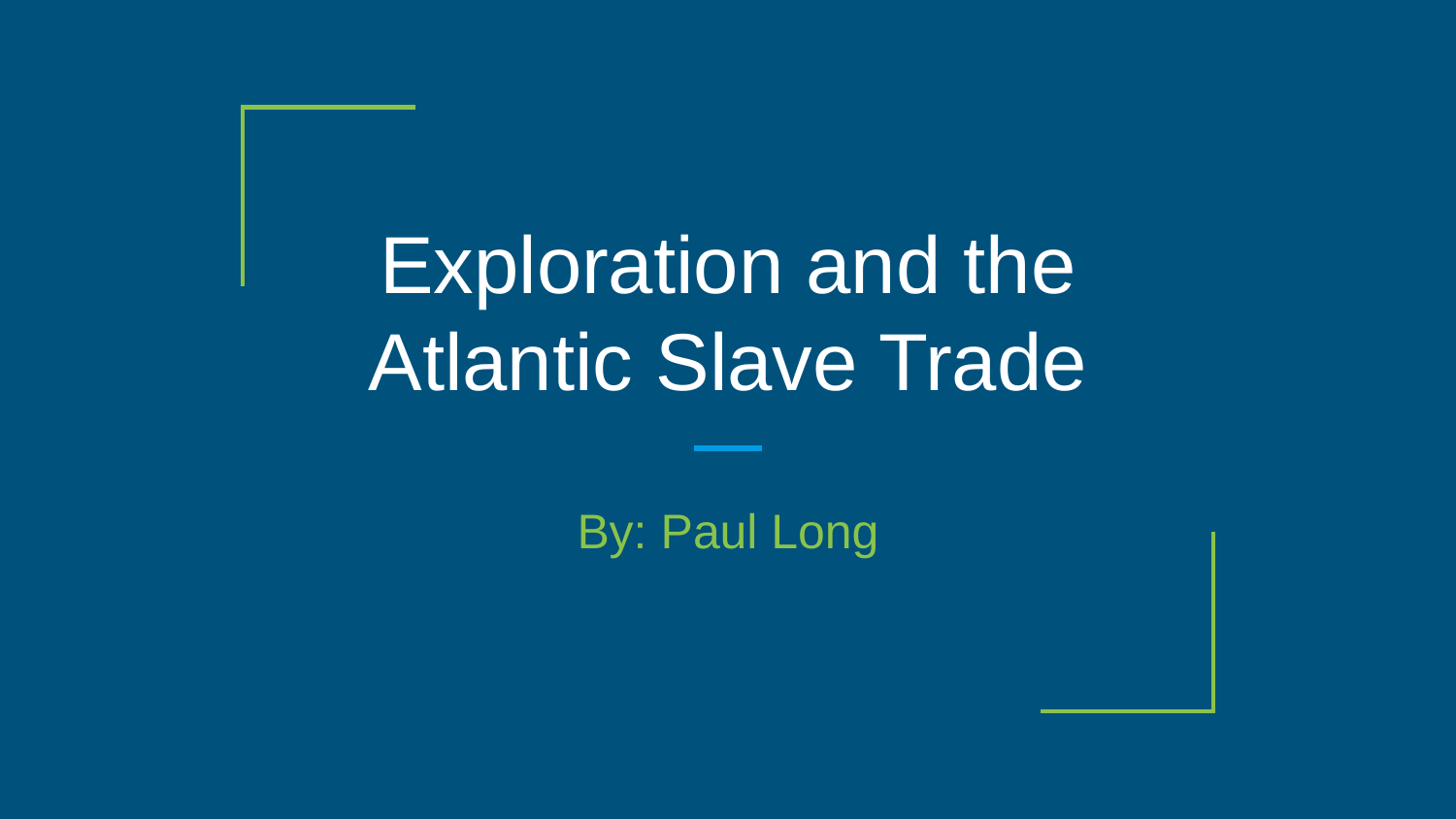

# Exploration and the Atlantic Slave Trade
By: Paul Long